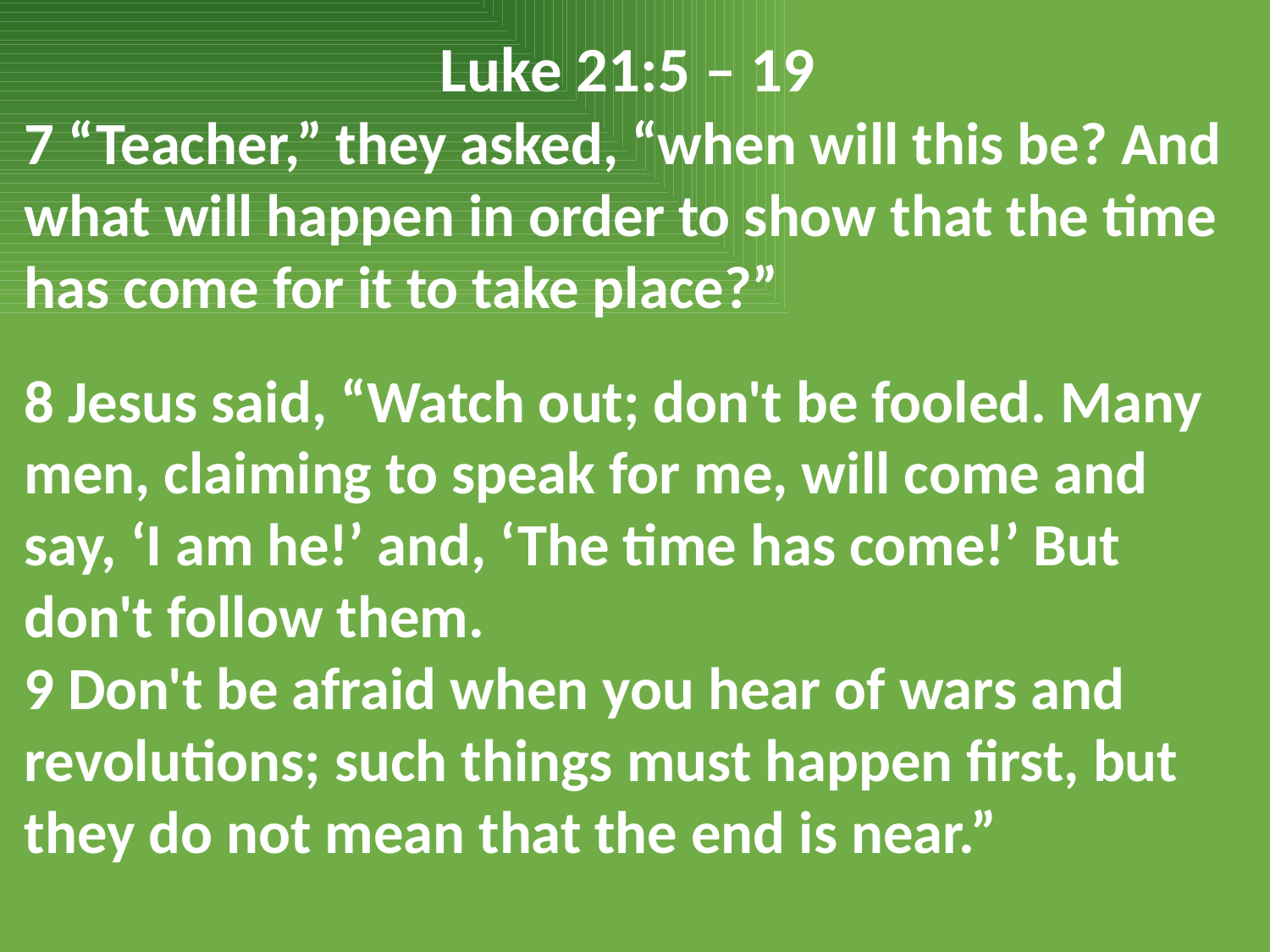

Luke 21:5 – 19
7 “Teacher,” they asked, “when will this be? And what will happen in order to show that the time has come for it to take place?”

8 Jesus said, “Watch out; don't be fooled. Many men, claiming to speak for me, will come and say, ‘I am he!’ and, ‘The time has come!’ But don't follow them.
9 Don't be afraid when you hear of wars and revolutions; such things must happen first, but they do not mean that the end is near.”